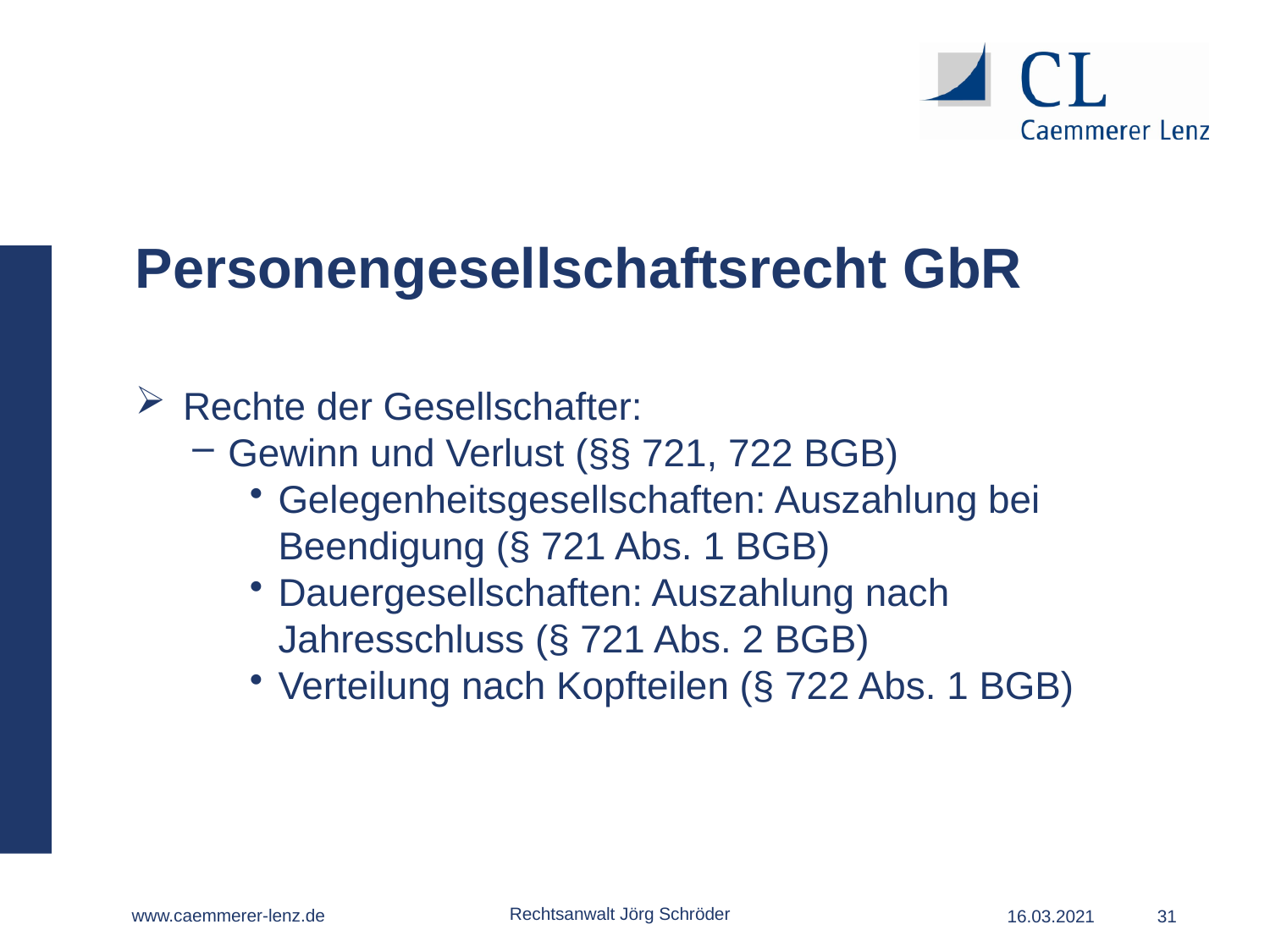

Personengesellschaftsrecht GbR
Rechte der Gesellschafter:
Gewinn und Verlust (§§ 721, 722 BGB)
Gelegenheitsgesellschaften: Auszahlung bei Beendigung (§ 721 Abs. 1 BGB)
Dauergesellschaften: Auszahlung nach Jahresschluss (§ 721 Abs. 2 BGB)
Verteilung nach Kopfteilen (§ 722 Abs. 1 BGB)